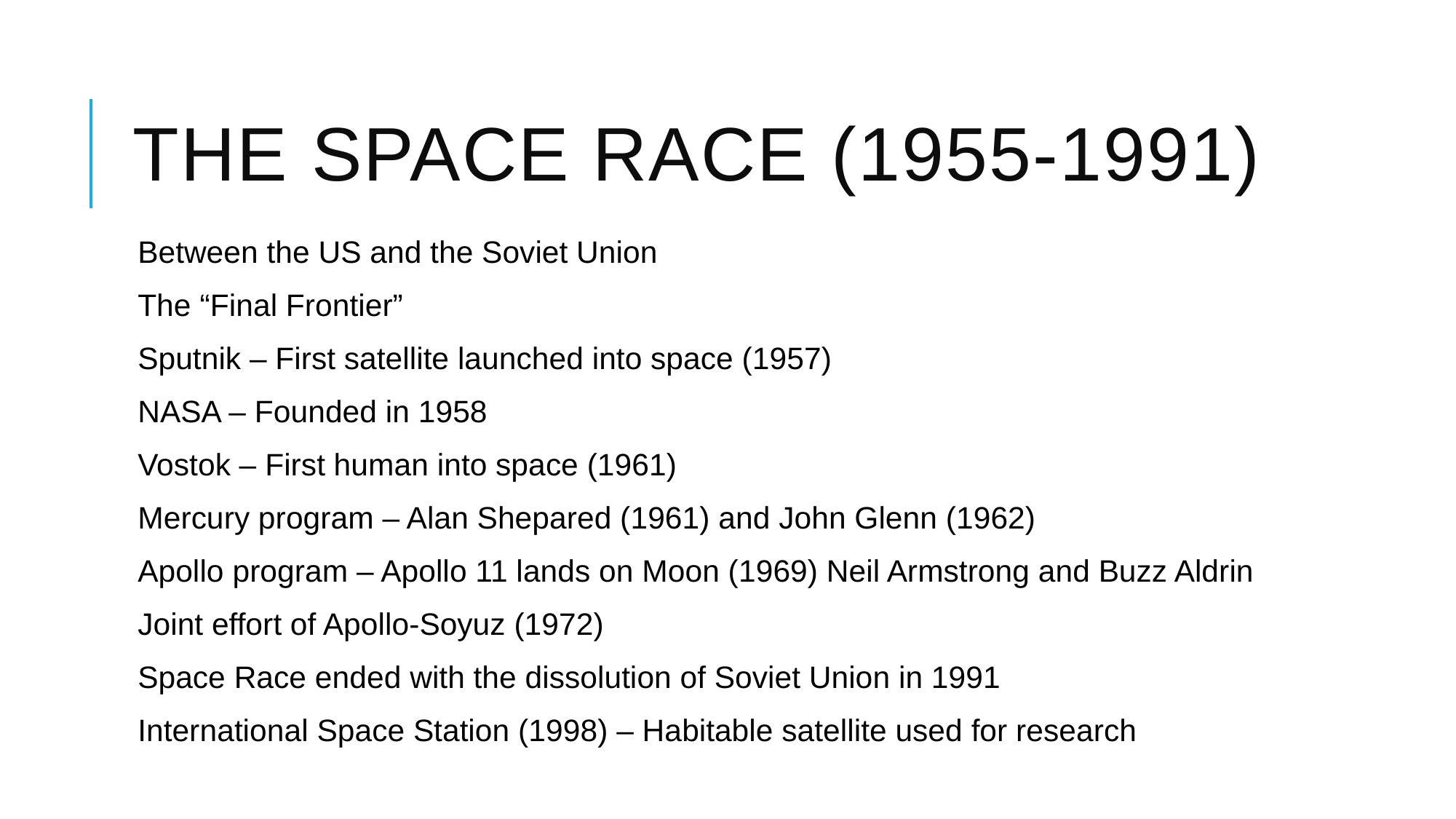

# The Space Race (1955-1991)
Between the US and the Soviet Union
The “Final Frontier”
Sputnik – First satellite launched into space (1957)
NASA – Founded in 1958
Vostok – First human into space (1961)
Mercury program – Alan Shepared (1961) and John Glenn (1962)
Apollo program – Apollo 11 lands on Moon (1969) Neil Armstrong and Buzz Aldrin
Joint effort of Apollo-Soyuz (1972)
Space Race ended with the dissolution of Soviet Union in 1991
International Space Station (1998) – Habitable satellite used for research